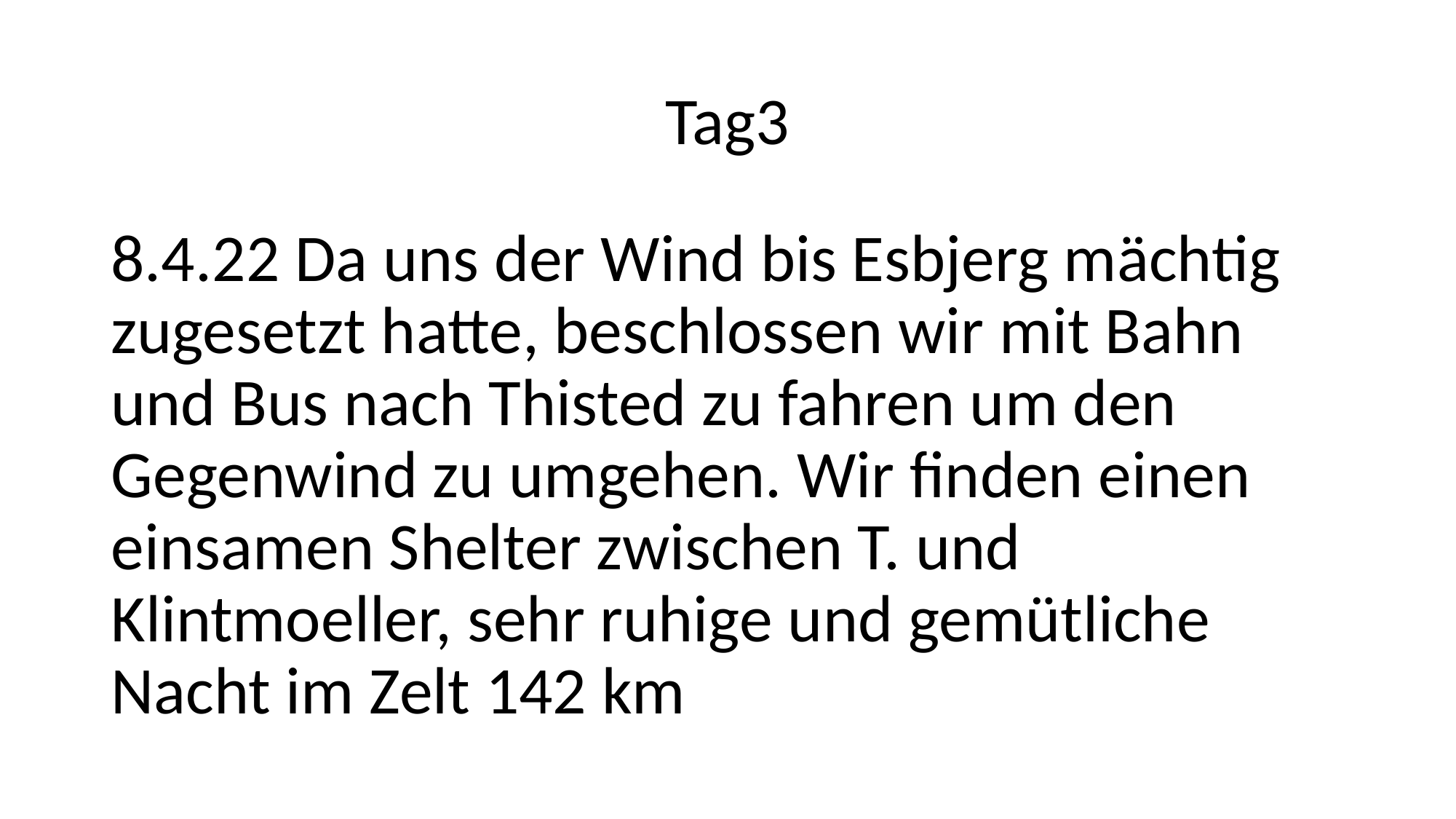

# Tag3
8.4.22 Da uns der Wind bis Esbjerg mächtig zugesetzt hatte, beschlossen wir mit Bahn und Bus nach Thisted zu fahren um den Gegenwind zu umgehen. Wir finden einen einsamen Shelter zwischen T. und Klintmoeller, sehr ruhige und gemütliche Nacht im Zelt 142 km